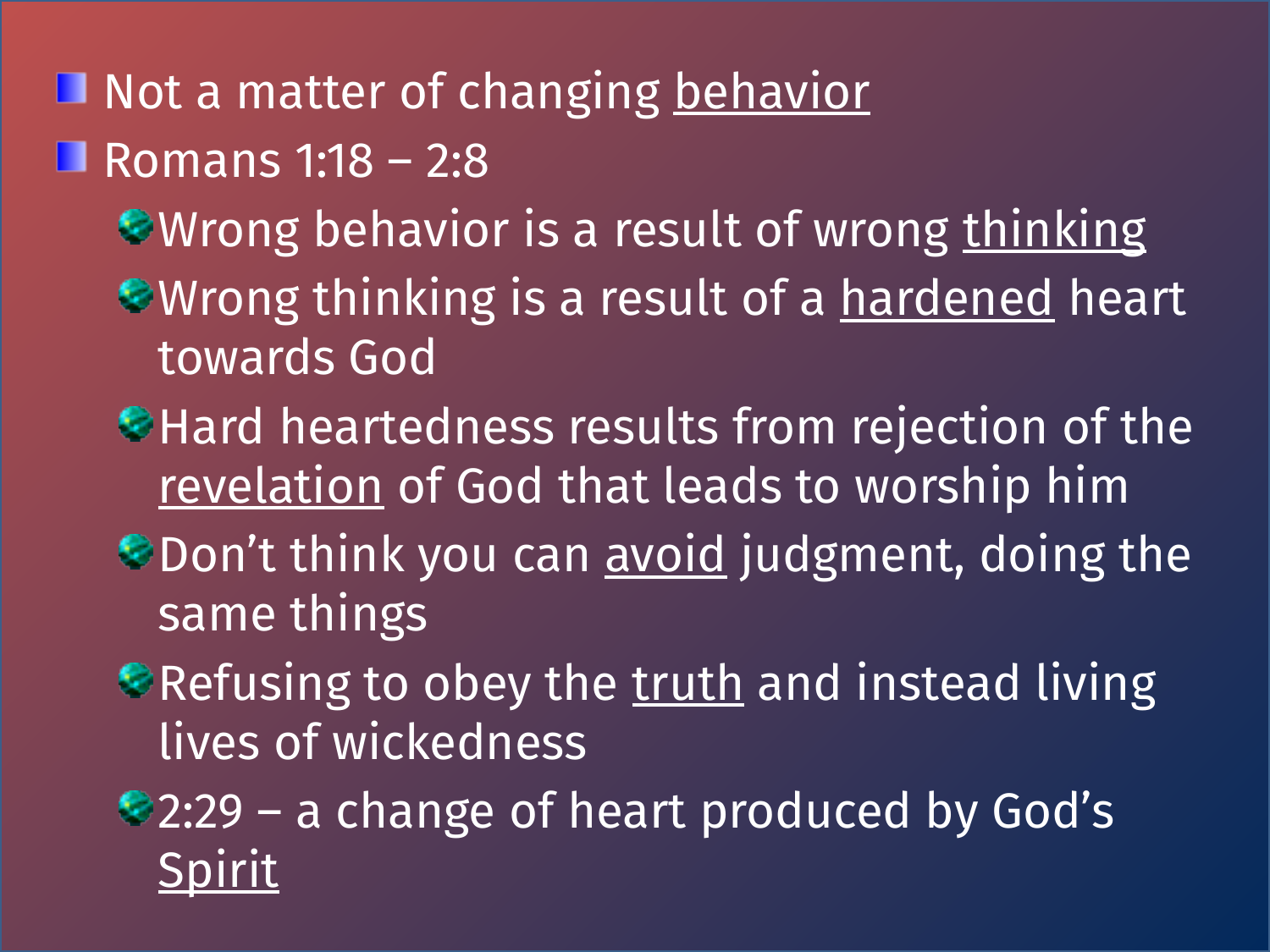

Not a matter of changing behavior
Romans 1:18 – 2:8
Wrong behavior is a result of wrong thinking
Wrong thinking is a result of a hardened heart towards God
Hard heartedness results from rejection of the revelation of God that leads to worship him
Don’t think you can avoid judgment, doing the same things
Refusing to obey the truth and instead living lives of wickedness
2:29 – a change of heart produced by God’s Spirit